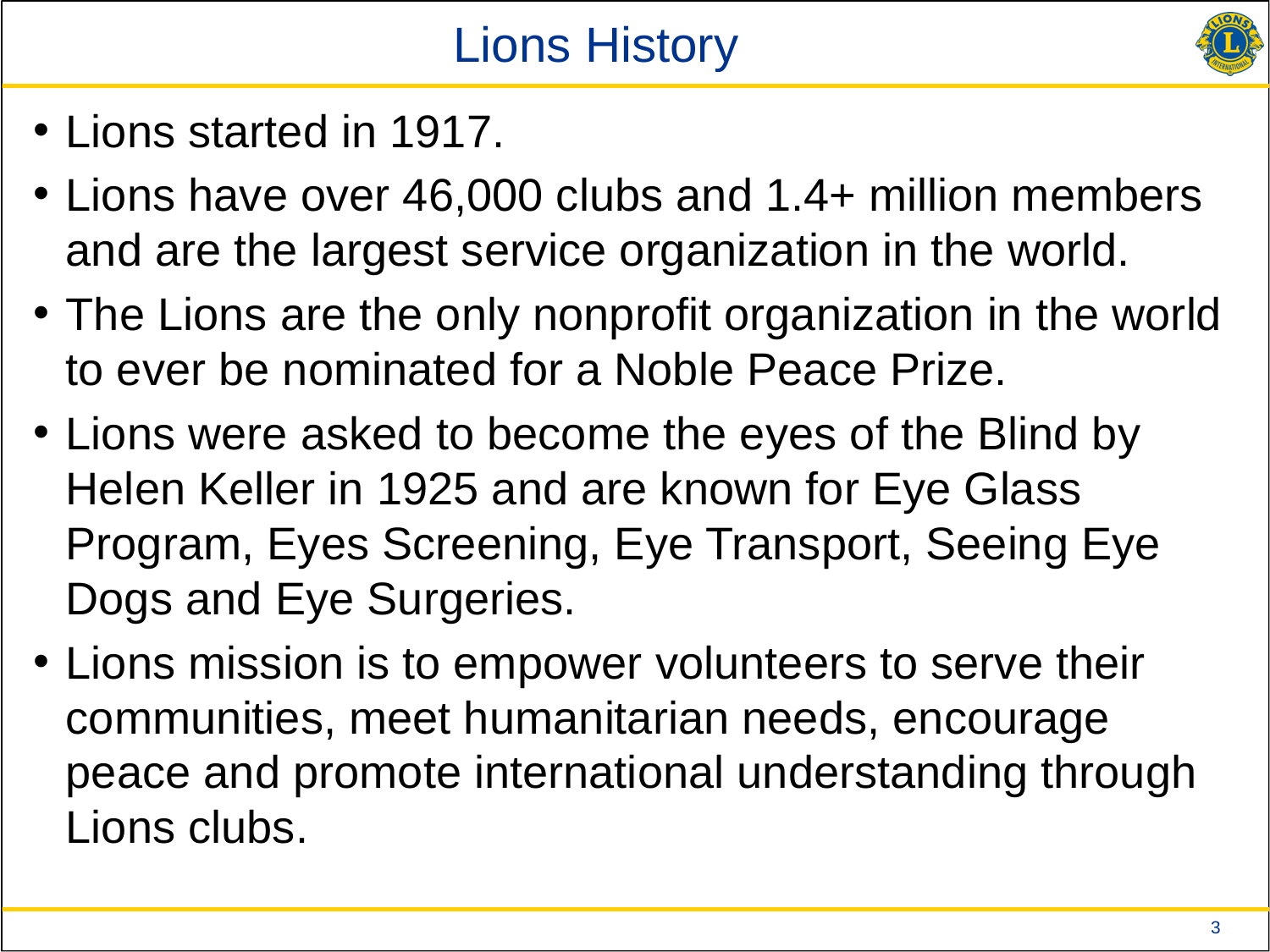

# Lions History
Lions started in 1917.
Lions have over 46,000 clubs and 1.4+ million members and are the largest service organization in the world.
The Lions are the only nonprofit organization in the world to ever be nominated for a Noble Peace Prize.
Lions were asked to become the eyes of the Blind by Helen Keller in 1925 and are known for Eye Glass Program, Eyes Screening, Eye Transport, Seeing Eye Dogs and Eye Surgeries.
Lions mission is to empower volunteers to serve their communities, meet humanitarian needs, encourage peace and promote international understanding through Lions clubs.